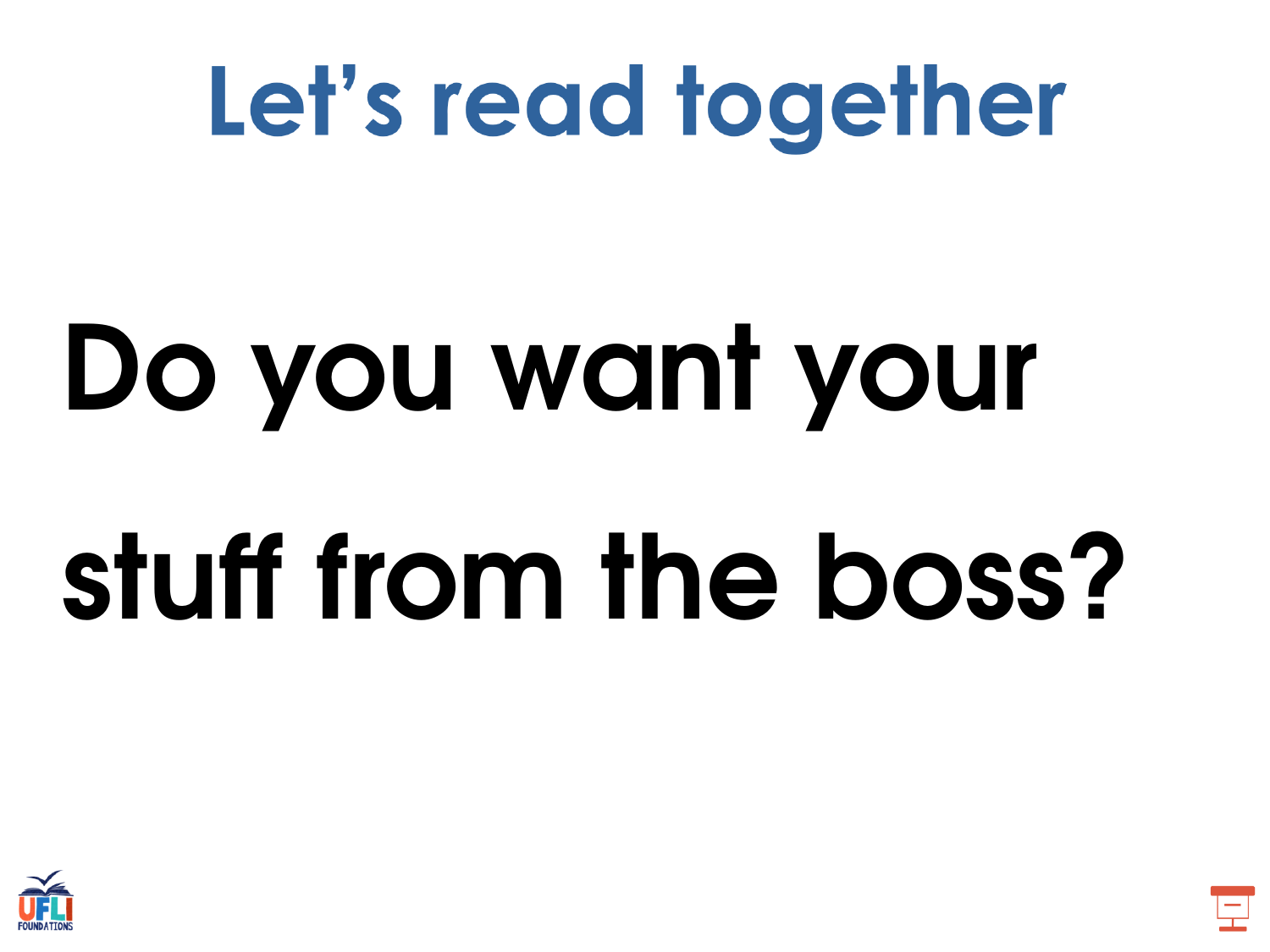

Do you want your stuff from the boss?